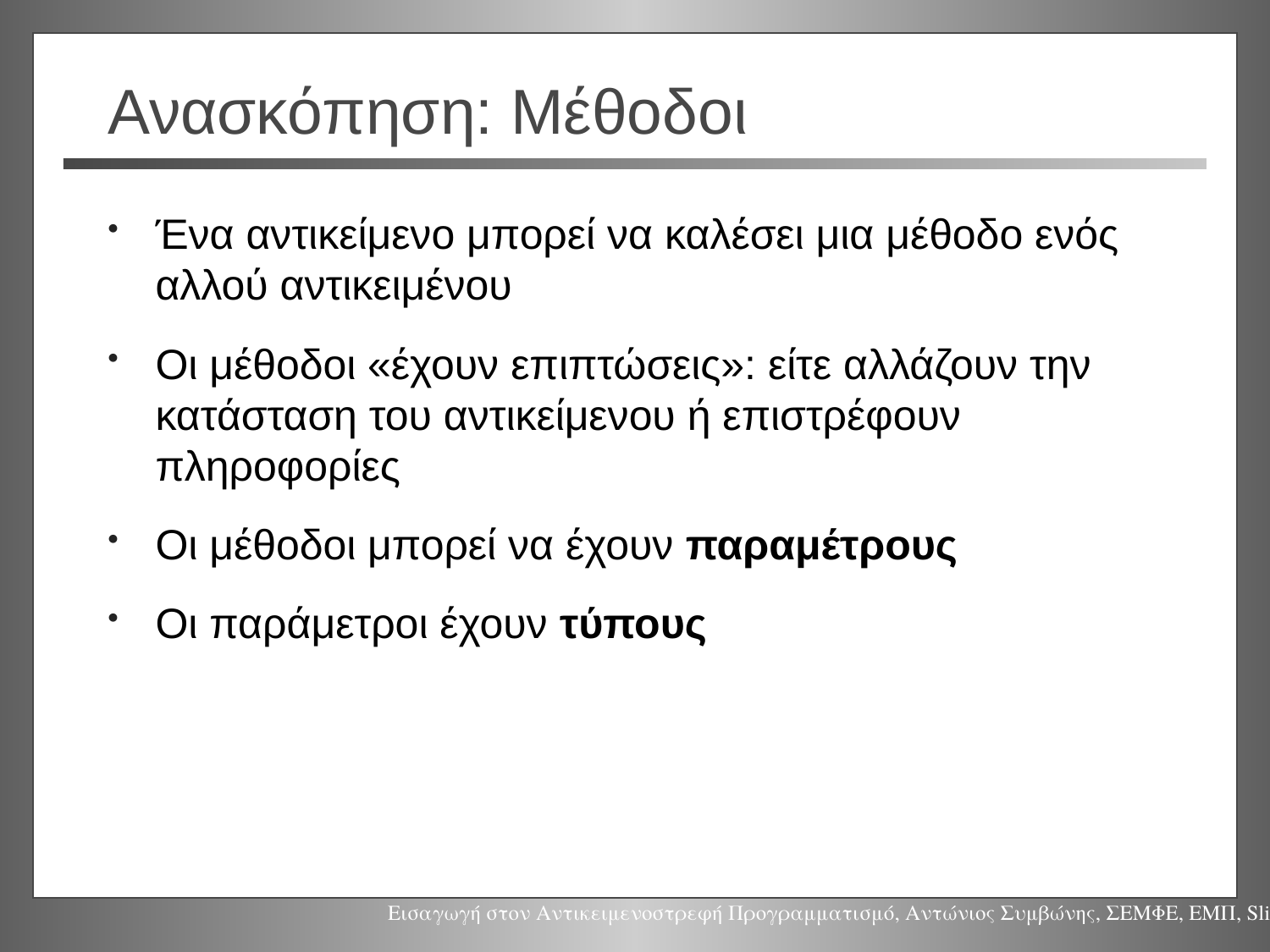

Ένα αντικείμενο μπορεί να καλέσει μια μέθοδο ενός αλλού αντικειμένου

Οι μέθοδοι «έχουν επιπτώσεις»: είτε αλλάζουν την κατάσταση του αντικείμενου ή επιστρέφουν πληροφορίες

Οι μέθοδοι μπορεί να έχουν παραμέτρους

Οι παράμετροι έχουν τύπους

# Ανασκόπηση: Μέθοδοι